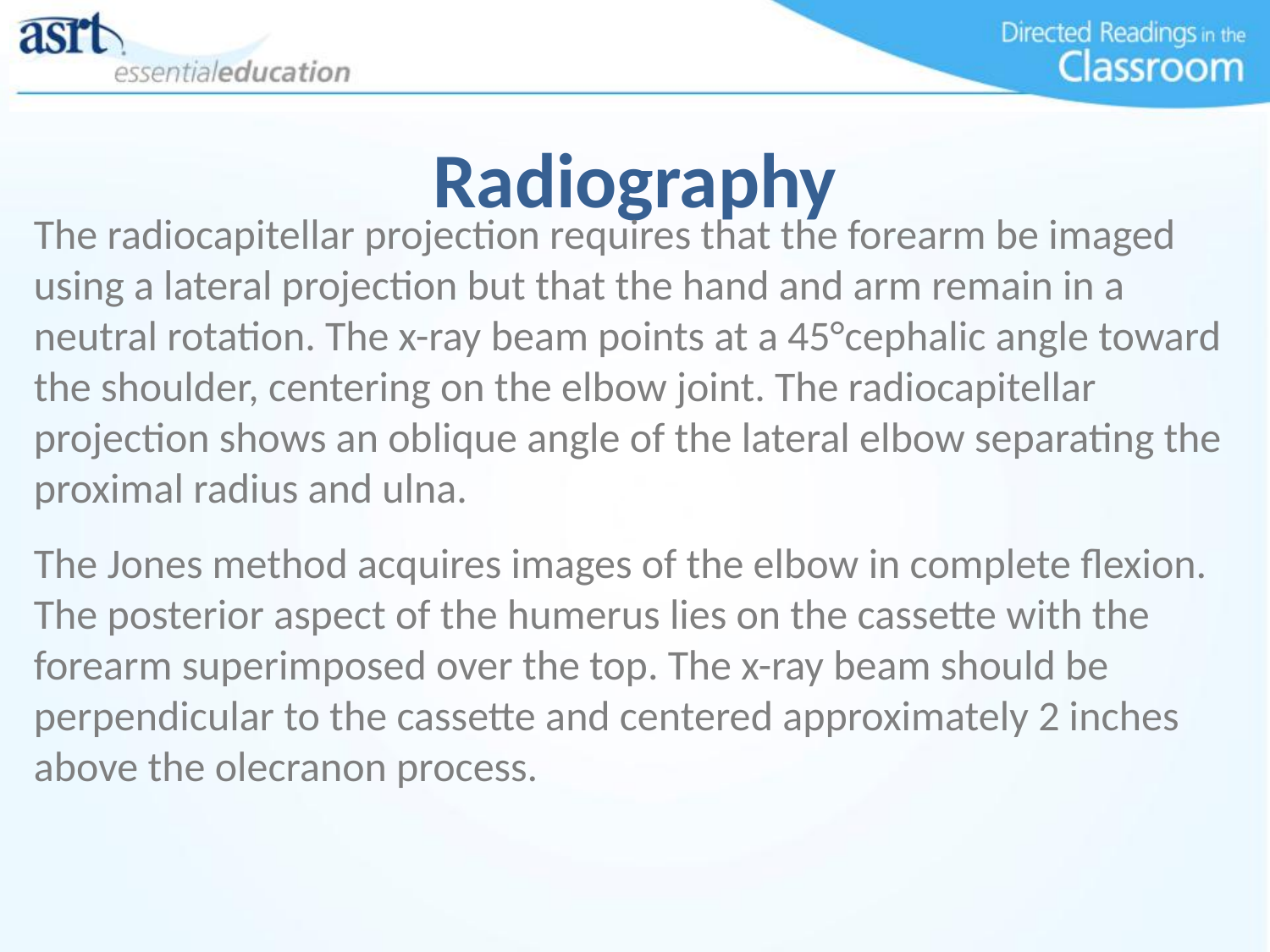

Radiography
The radiocapitellar projection requires that the forearm be imaged using a lateral projection but that the hand and arm remain in a neutral rotation. The x-ray beam points at a 45°cephalic angle toward the shoulder, centering on the elbow joint. The radiocapitellar projection shows an oblique angle of the lateral elbow separating the proximal radius and ulna.
The Jones method acquires images of the elbow in complete flexion. The posterior aspect of the humerus lies on the cassette with the forearm superimposed over the top. The x-ray beam should be perpendicular to the cassette and centered approximately 2 inches above the olecranon process.